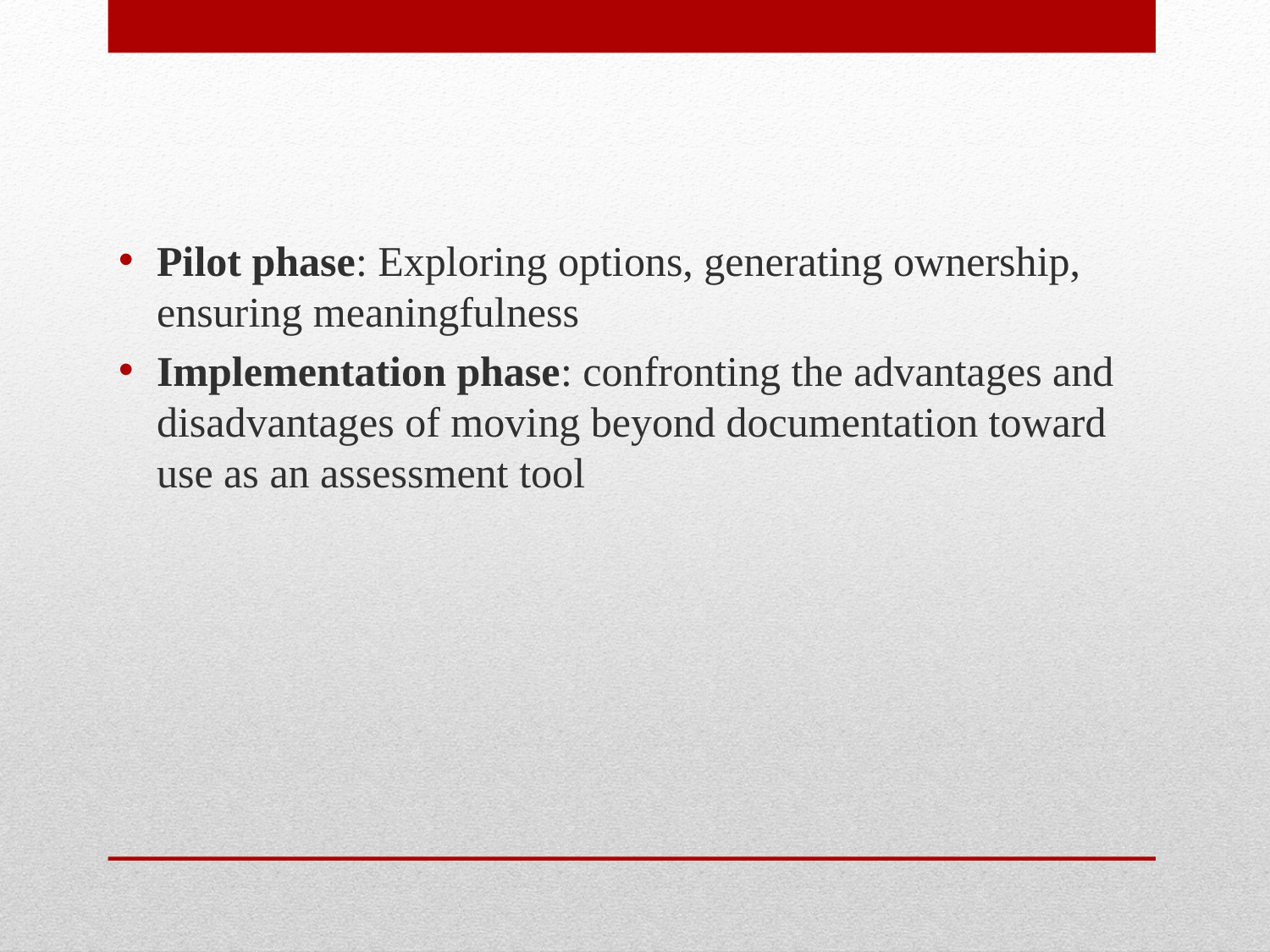

Pilot phase: Exploring options, generating ownership, ensuring meaningfulness
Implementation phase: confronting the advantages and disadvantages of moving beyond documentation toward use as an assessment tool
#